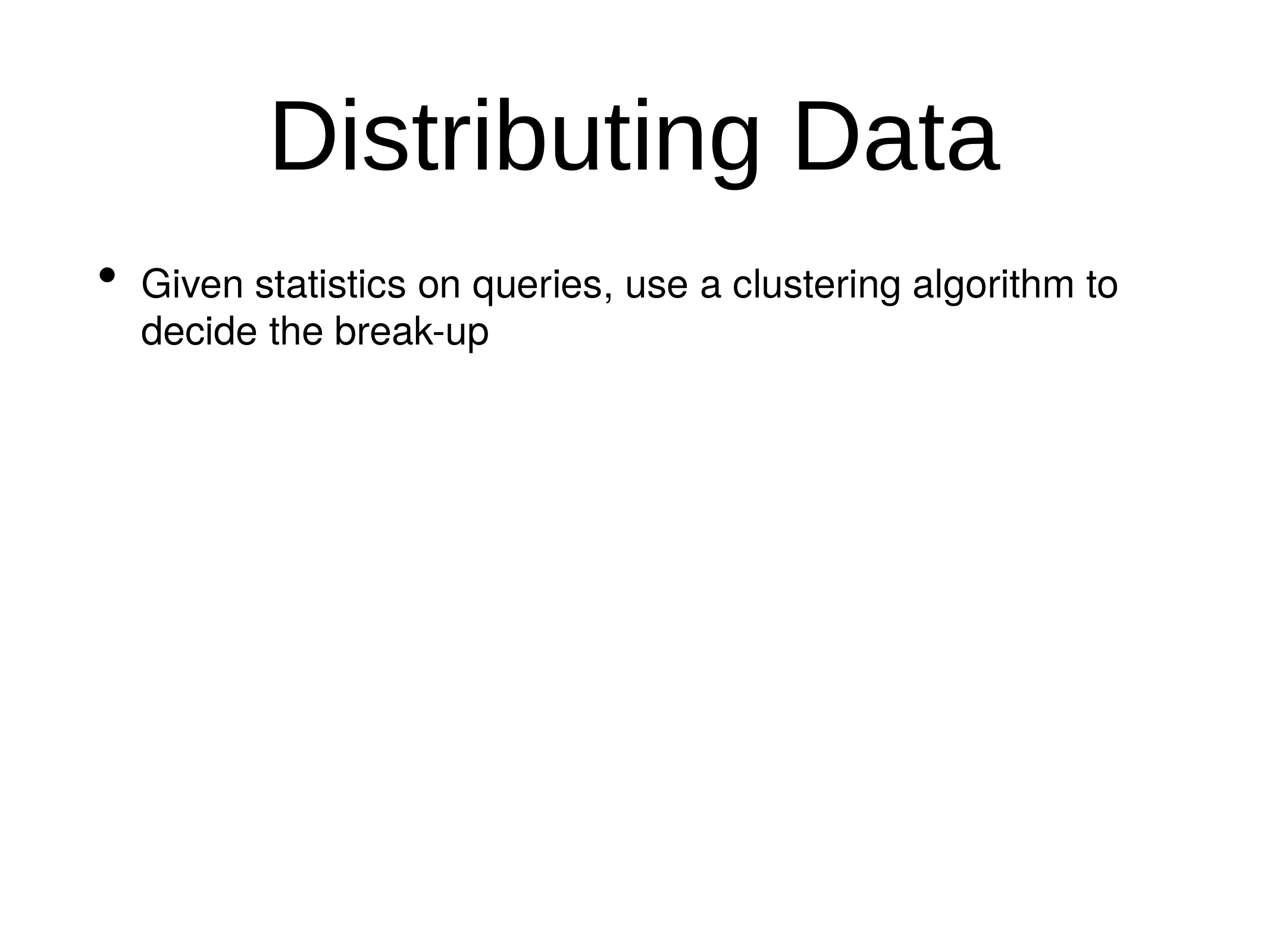

# Distributing Data
Given statistics on queries, use a clustering algorithm to decide the break-up